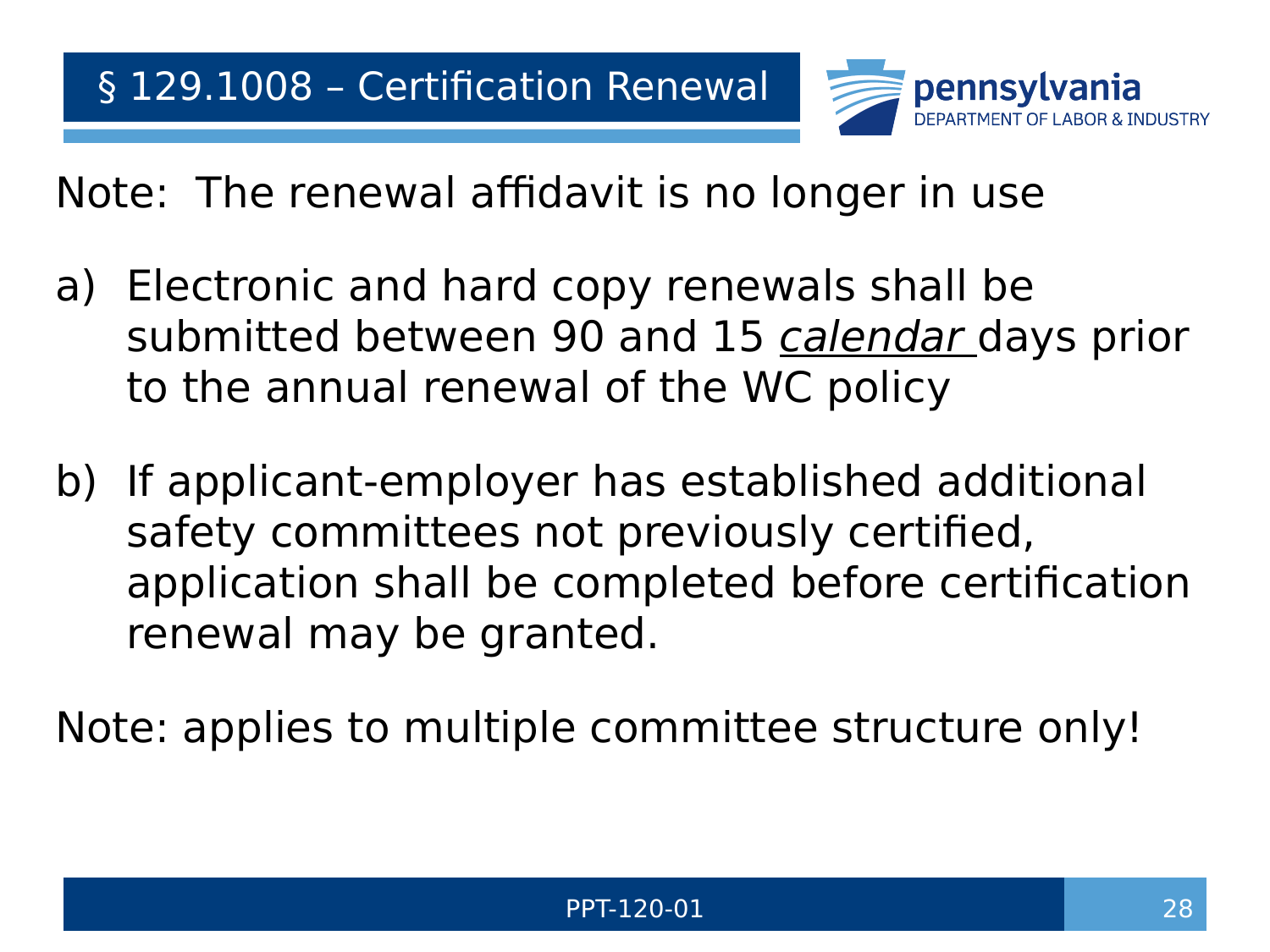

# § 129.1008 – Certification Renewal
Note:  The renewal affidavit is no longer in use

Electronic and hard copy renewals shall be submitted between 90 and 15 calendar days prior to the annual renewal of the WC policy

If applicant-employer has established additional safety committees not previously certified, application shall be completed before certification renewal may be granted.

Note: applies to multiple committee structure only!

PPT-120-01
28